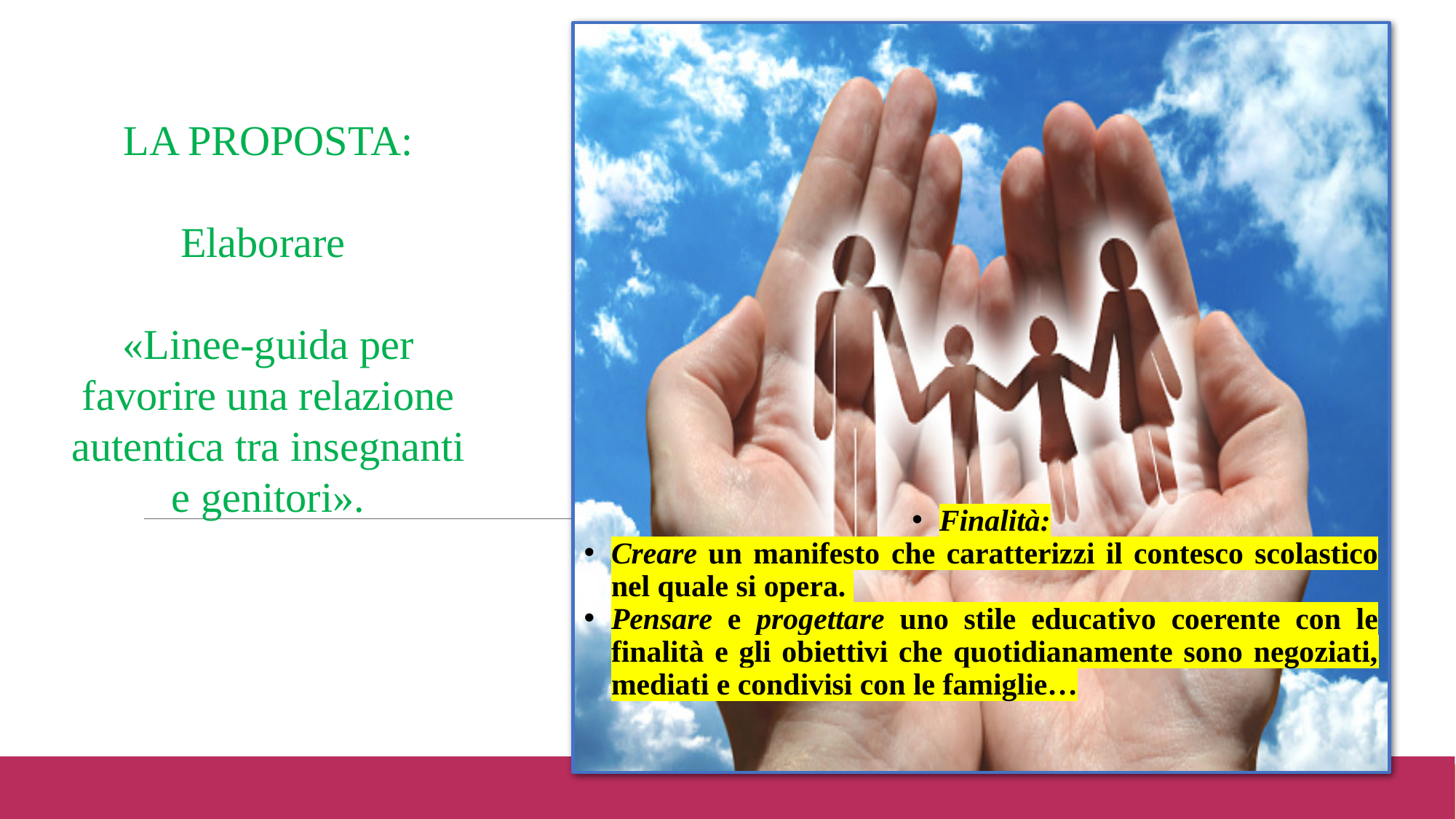

Finalità:
Creare un manifesto che caratterizzi il contesco scolastico nel quale si opera.
Pensare e progettare uno stile educativo coerente con le finalità e gli obiettivi che quotidianamente sono negoziati, mediati e condivisi con le famiglie…
LA PROPOSTA:
Elaborare
«Linee-guida per favorire una relazione autentica tra insegnanti e genitori».